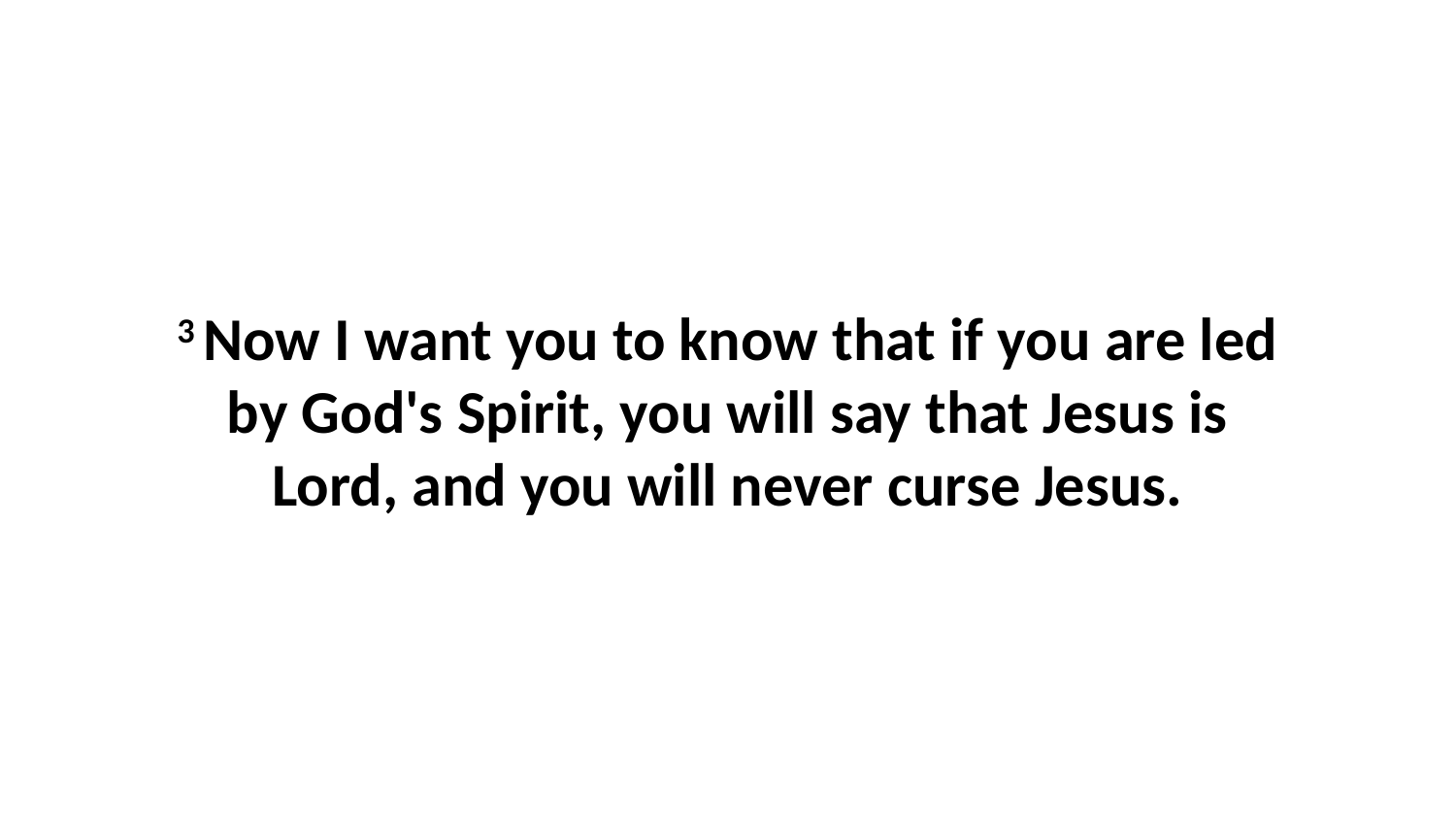

3 Now I want you to know that if you are led by God's Spirit, you will say that Jesus is Lord, and you will never curse Jesus.